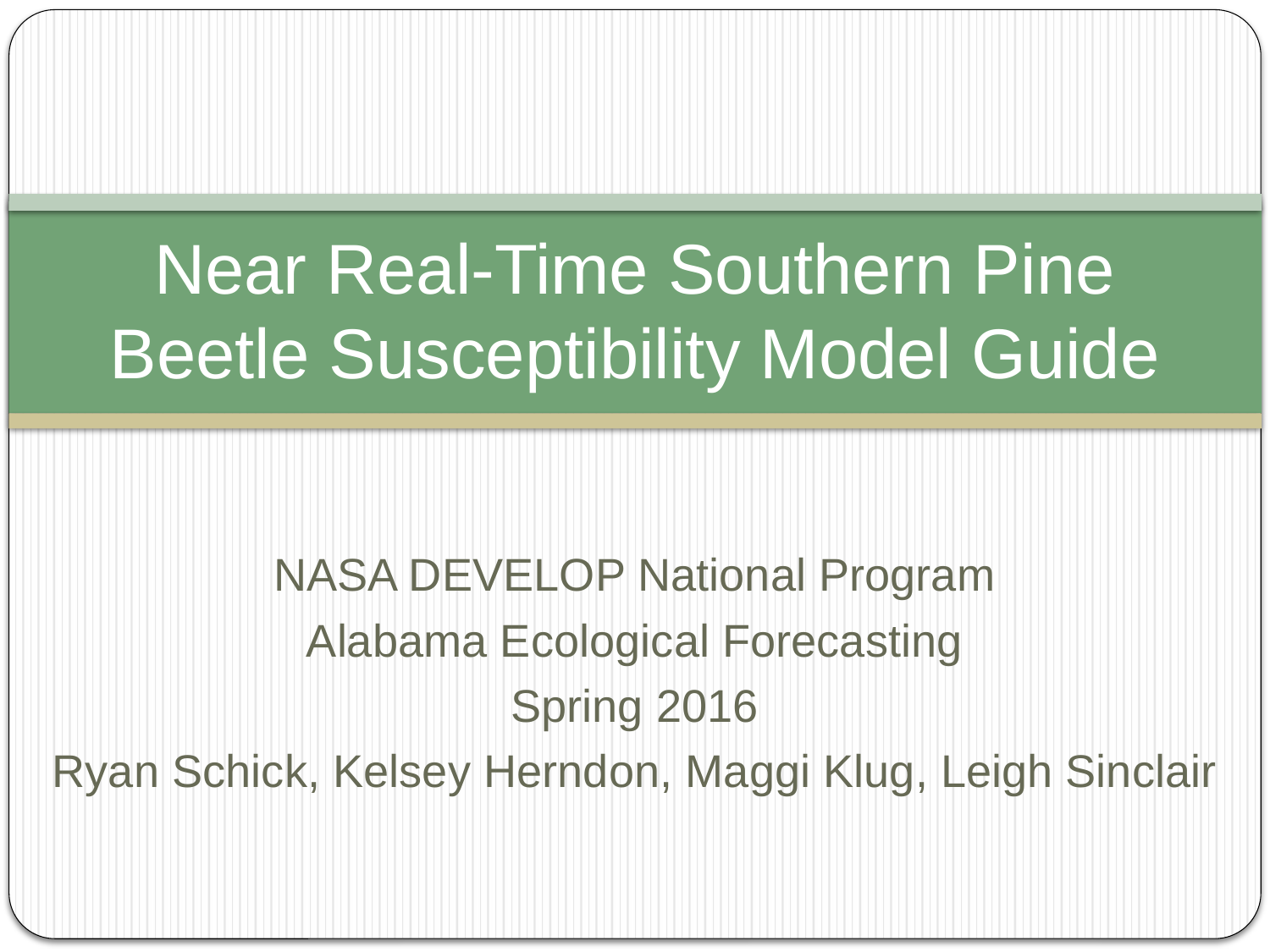

# Near Real-Time Southern Pine Beetle Susceptibility Model Guide
NASA DEVELOP National Program
Alabama Ecological Forecasting
Spring 2016
Ryan Schick, Kelsey Herndon, Maggi Klug, Leigh Sinclair